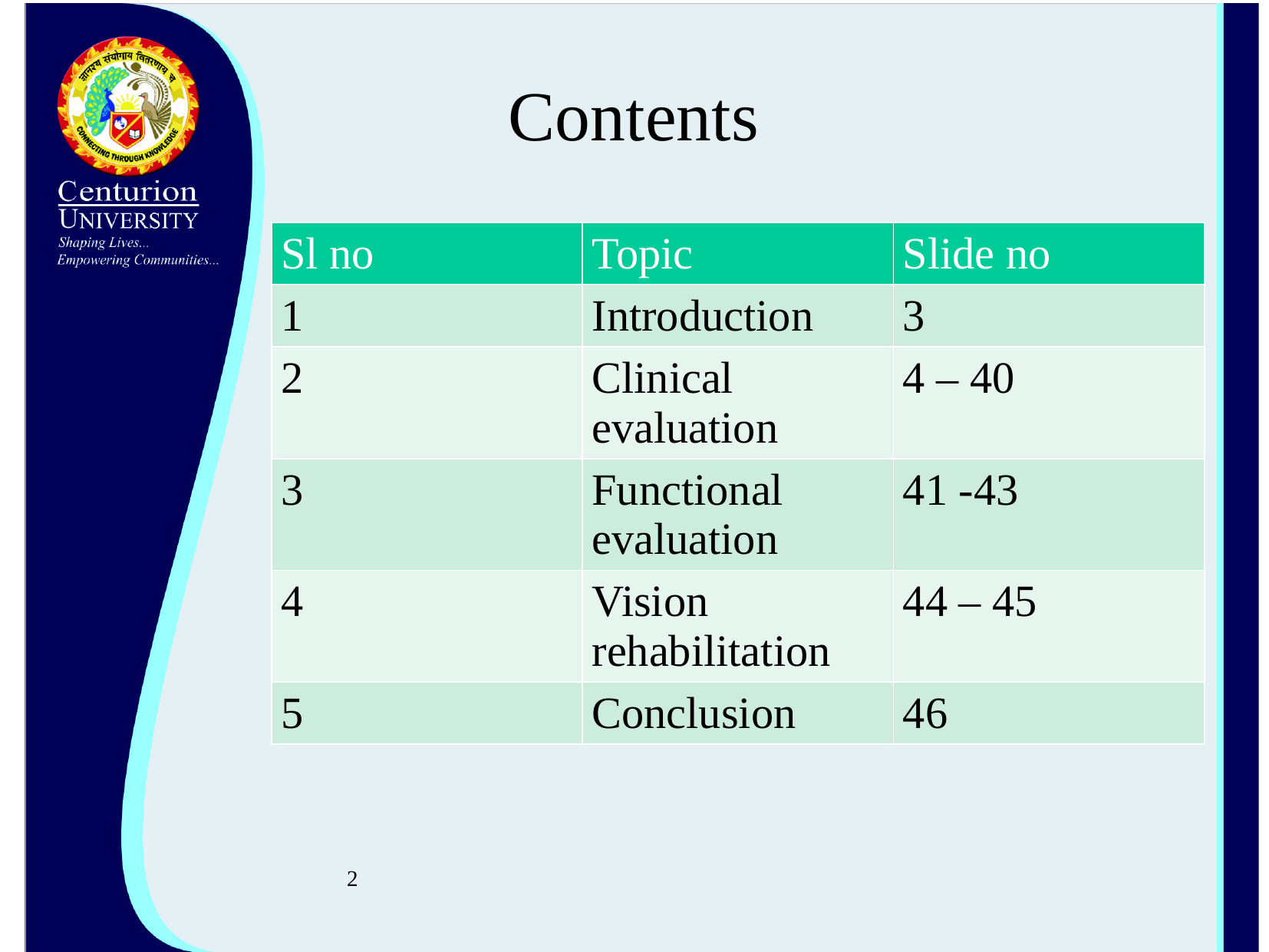

# Contents
| Sl no | Topic | Slide no |
| --- | --- | --- |
| 1 | Introduction | 3 |
| 2 | Clinical evaluation | 4 – 40 |
| 3 | Functional evaluation | 41 -43 |
| 4 | Vision rehabilitation | 44 – 45 |
| 5 | Conclusion | 46 |
2